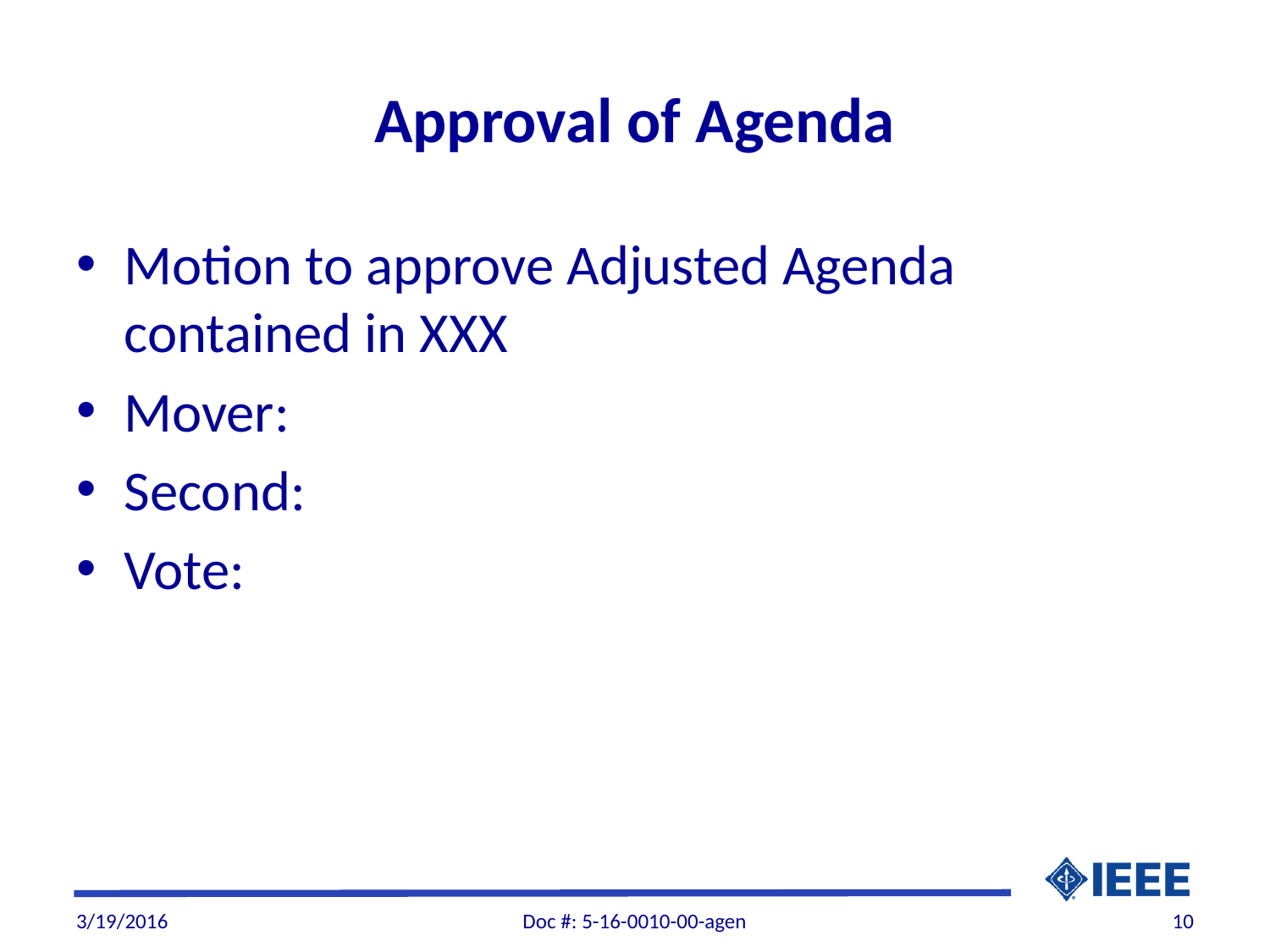

# Approval of Agenda
Motion to approve Adjusted Agenda contained in XXX
Mover:
Second:
Vote:

3/19/2016
Doc #: 5-16-0010-00-agen
10